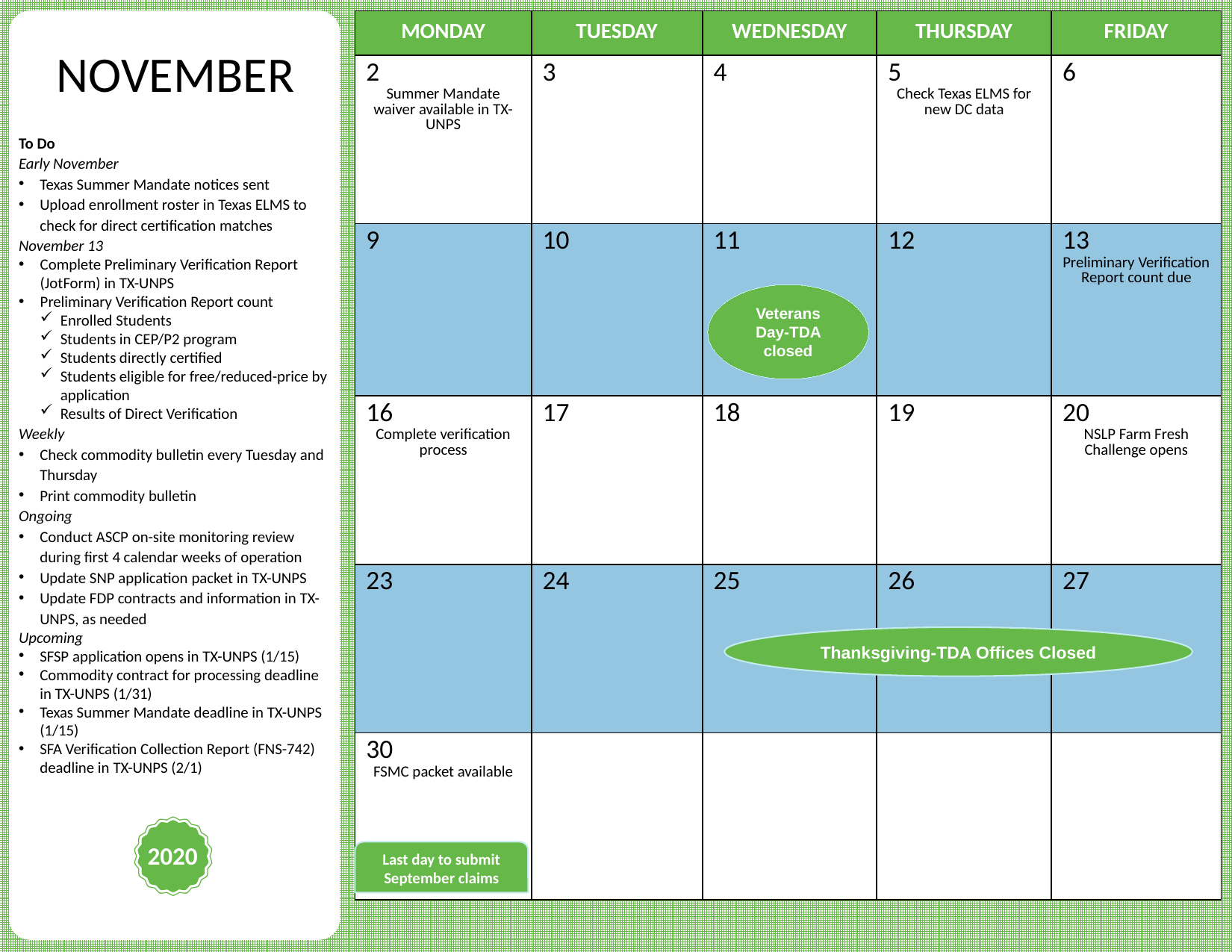

| MONDAY | TUESDAY | WEDNESDAY | THURSDAY | FRIDAY |
| --- | --- | --- | --- | --- |
| 2 Summer Mandate waiver available in TX-UNPS | 3 | 4 | 5 Check Texas ELMS for new DC data | 6 |
| 9 | 10 | 11 | 12 | 13 Preliminary Verification Report count due |
| 16 Complete verification process | 17 | 18 | 19 | 20 NSLP Farm Fresh Challenge opens |
| 23 | 24 | 25 | 26 | 27 |
| 30 FSMC packet available |  |  |  |  |
NOVEMBER
To Do
Early November
Texas Summer Mandate notices sent
Upload enrollment roster in Texas ELMS to check for direct certification matches
November 13
Complete Preliminary Verification Report (JotForm) in TX-UNPS
Preliminary Verification Report count
Enrolled Students
Students in CEP/P2 program
Students directly certified
Students eligible for free/reduced-price by application
Results of Direct Verification
Weekly
Check commodity bulletin every Tuesday and Thursday
Print commodity bulletin
Ongoing
Conduct ASCP on-site monitoring review during first 4 calendar weeks of operation
Update SNP application packet in TX-UNPS
Update FDP contracts and information in TX-UNPS, as needed
Upcoming
SFSP application opens in TX-UNPS (1/15)
Commodity contract for processing deadline in TX-UNPS (1/31)
Texas Summer Mandate deadline in TX-UNPS (1/15)
SFA Verification Collection Report (FNS-742) deadline in TX-UNPS (2/1)

Veterans Day-TDA closed
Thanksgiving-TDA Offices Closed

2020
Last day to submit September claims